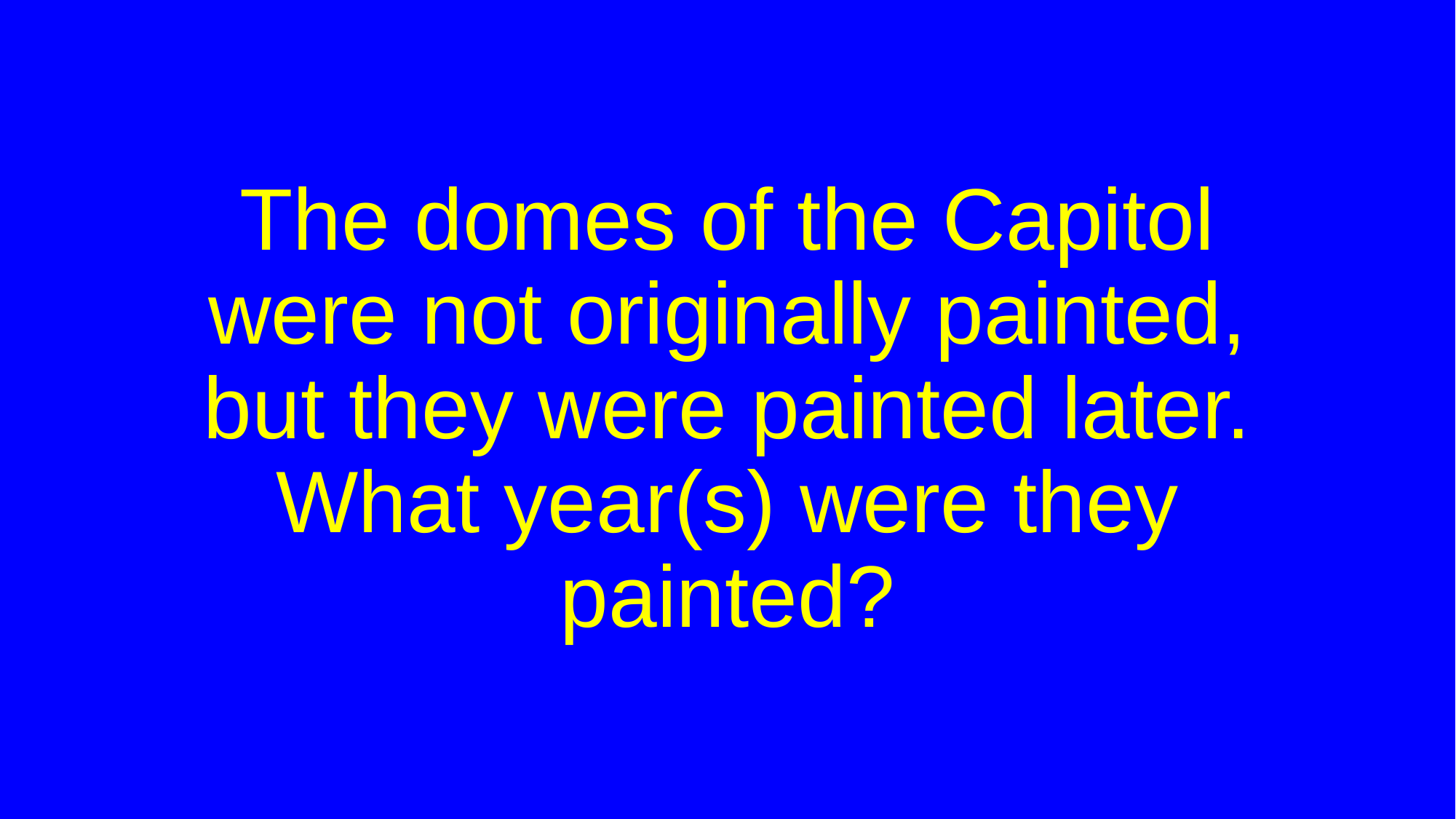

# The domes of the Capitol were not originally painted, but they were painted later. What year(s) were they painted?